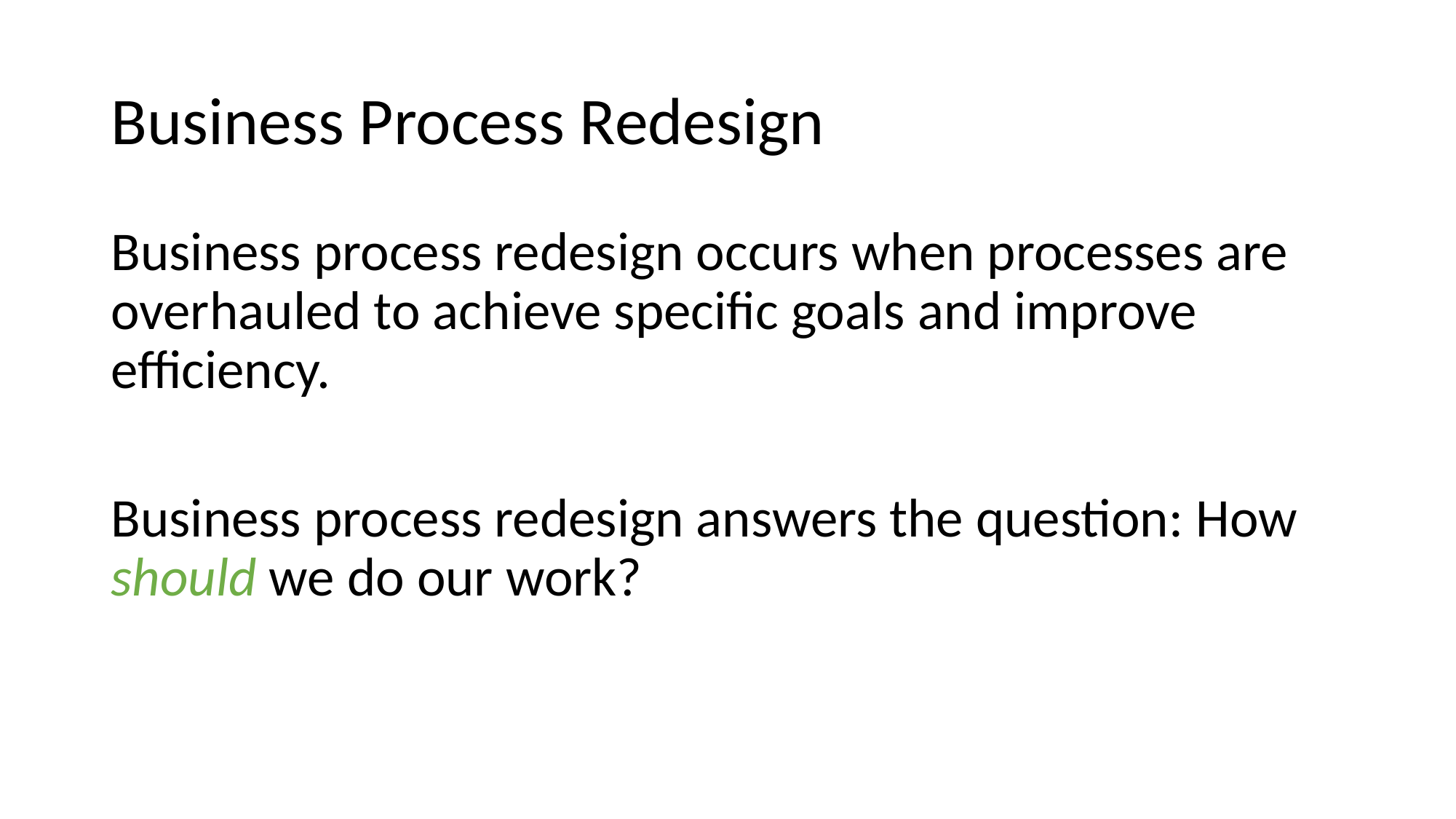

# Business Process Redesign
Business process redesign occurs when processes are overhauled to achieve specific goals and improve efficiency.

Business process redesign answers the question: How should we do our work?